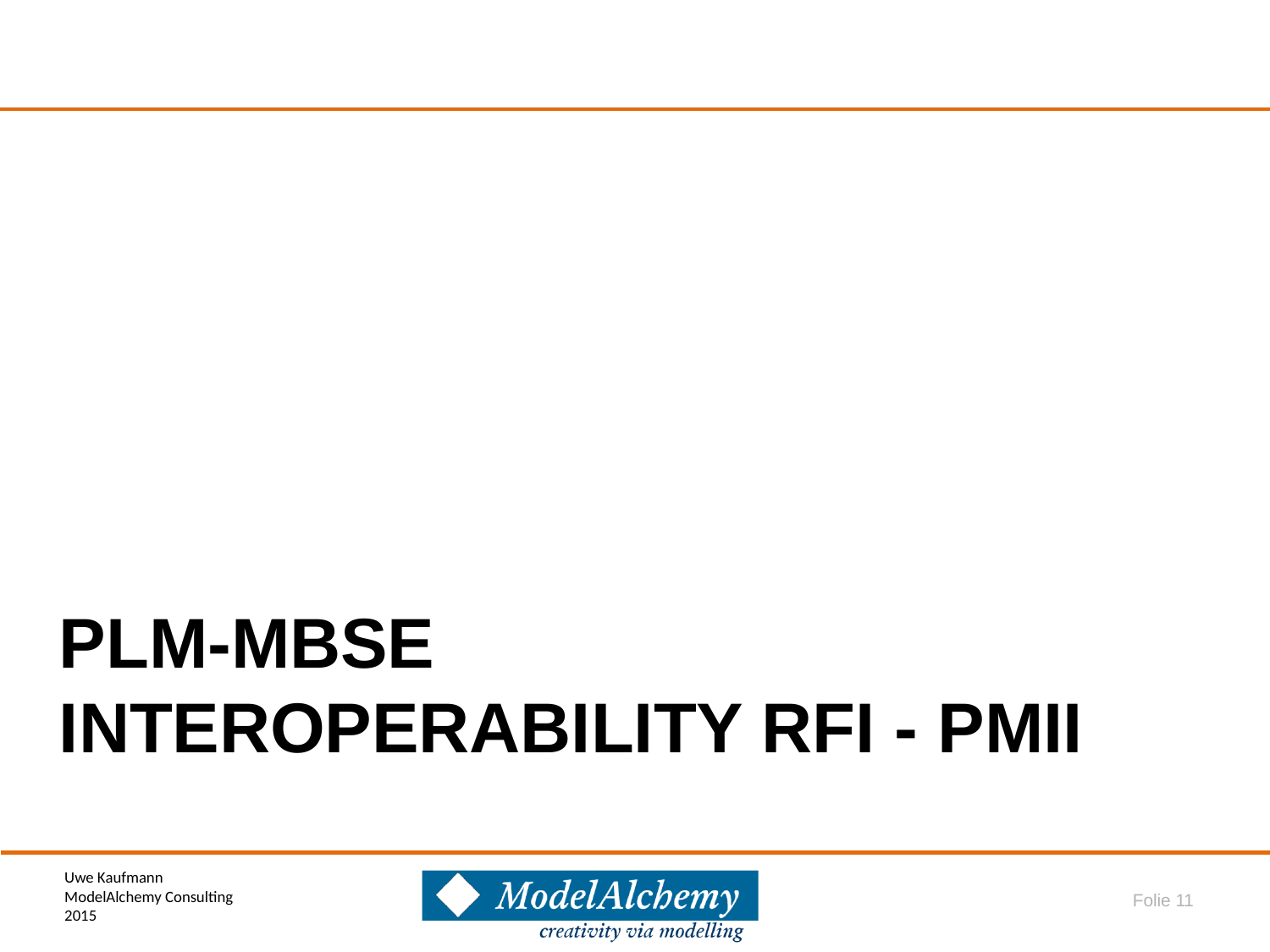

# Plm-mbse interoperability RFI - PMII
Folie 11